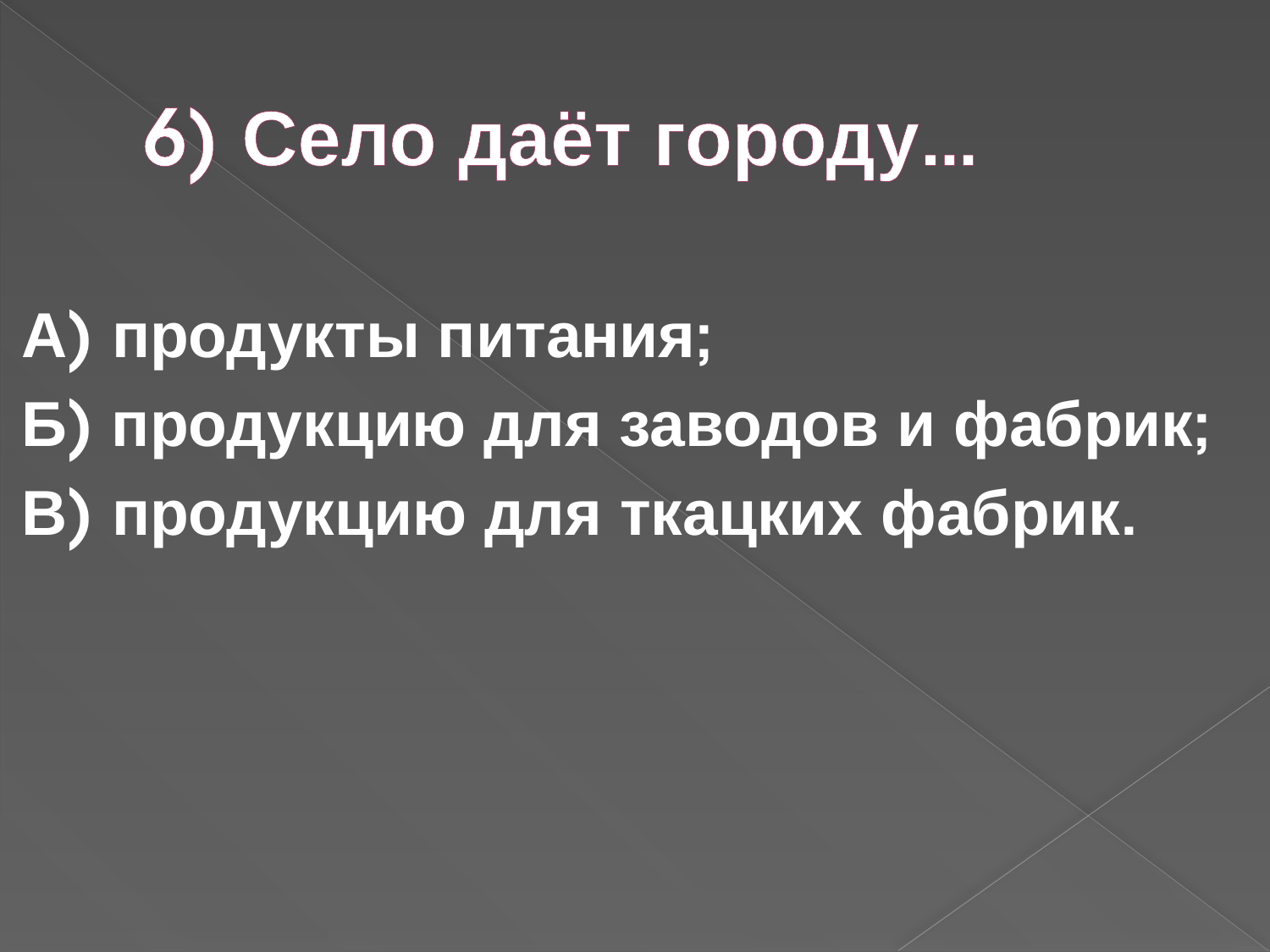

# 6) Село даёт городу…
А) продукты питания;
Б) продукцию для заводов и фабрик;
В) продукцию для ткацких фабрик.